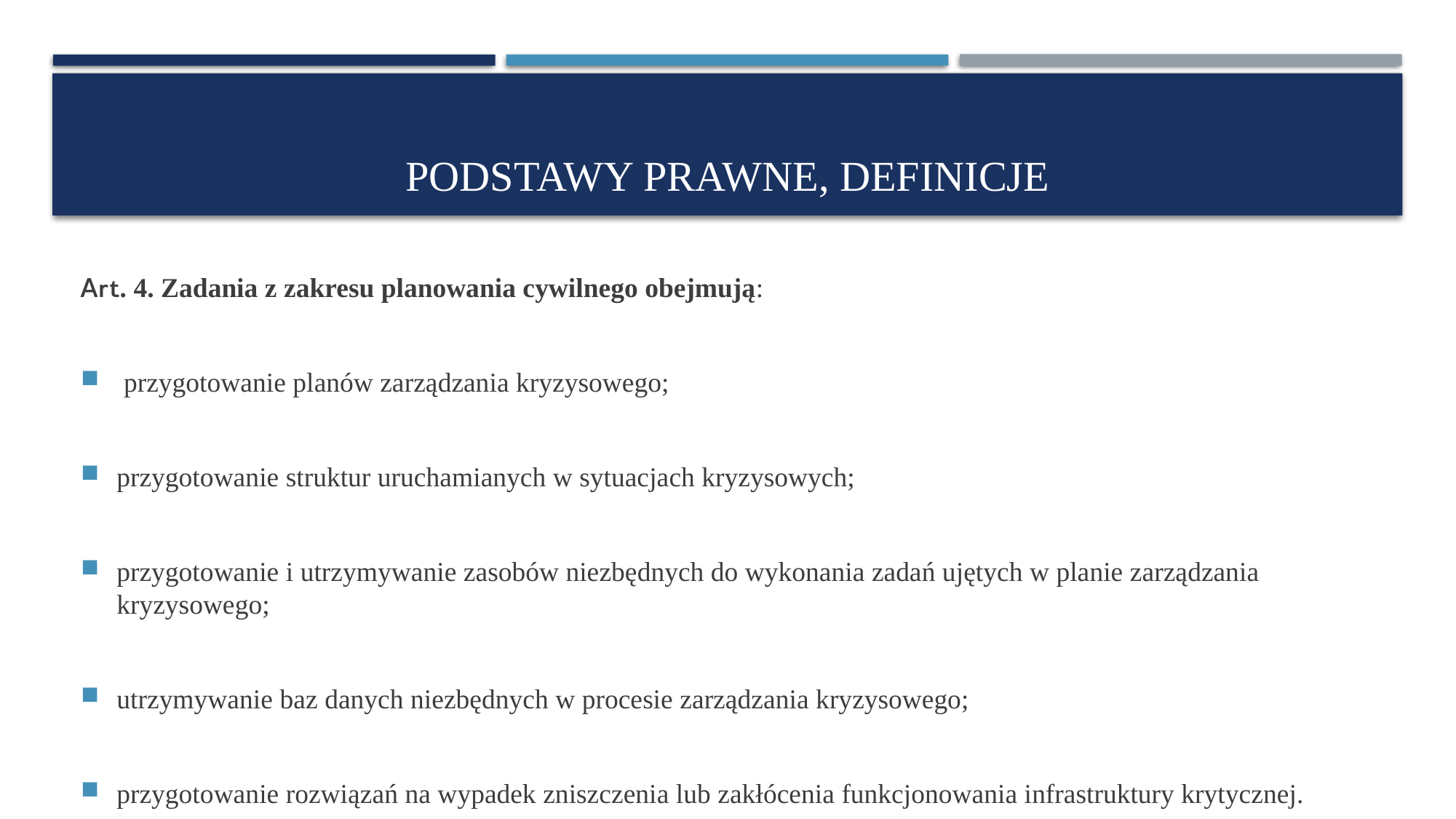

# Podstawy prawne, definicje
Art. 4. Zadania z zakresu planowania cywilnego obejmują:

 przygotowanie planów zarządzania kryzysowego;

przygotowanie struktur uruchamianych w sytuacjach kryzysowych;

przygotowanie i utrzymywanie zasobów niezbędnych do wykonania zadań ujętych w planie zarządzania kryzysowego;

utrzymywanie baz danych niezbędnych w procesie zarządzania kryzysowego;

przygotowanie rozwiązań na wypadek zniszczenia lub zakłócenia funkcjonowania infrastruktury krytycznej.